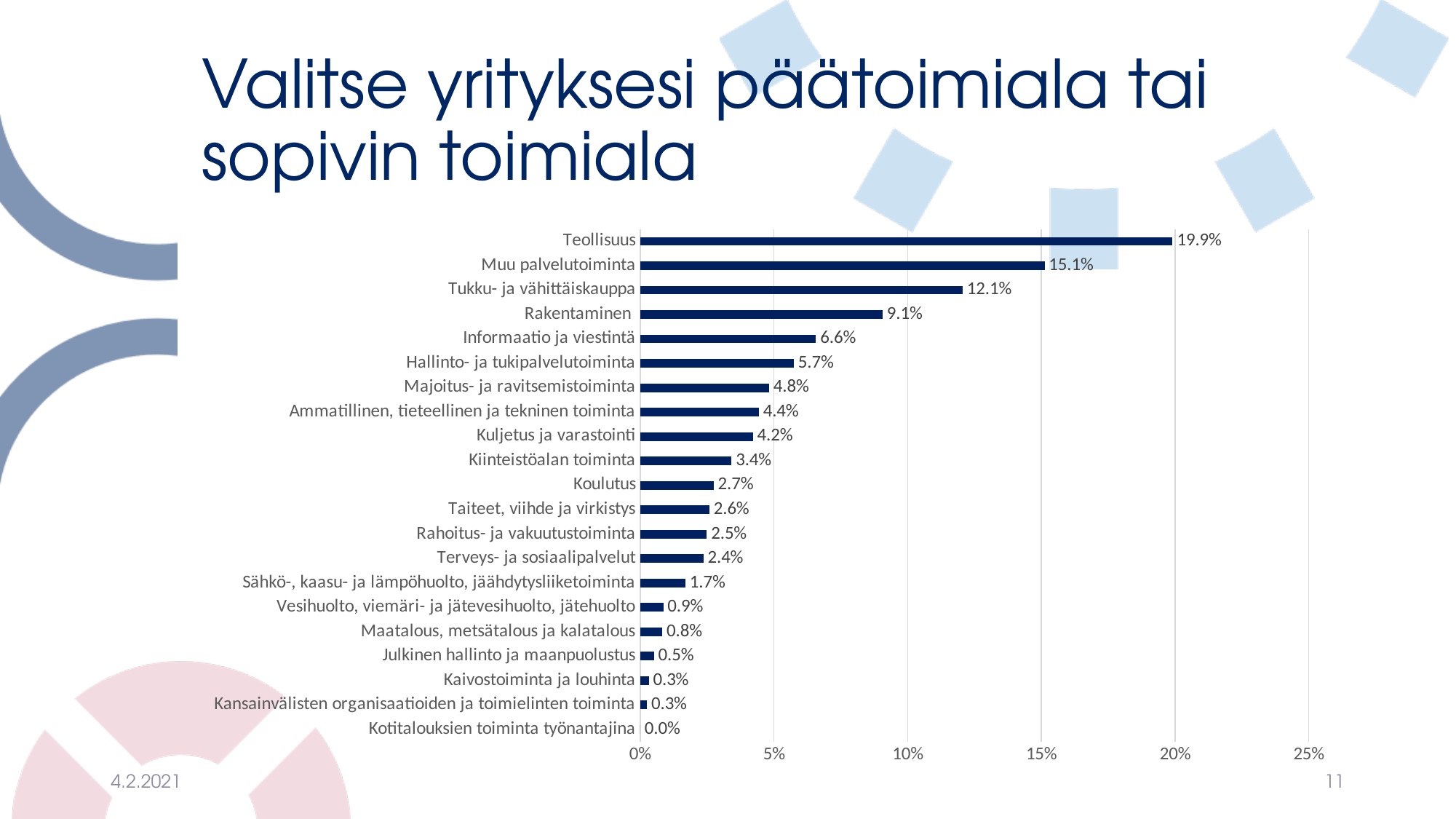

# Valitse yrityksesi päätoimiala tai sopivin toimiala

### Chart

| Category |  |
|---|---|
| Kotitalouksien toiminta työnantajina | 0.0 |
| Kansainvälisten organisaatioiden ja toimielinten toiminta | 0.0025526483726866626 |
| Kaivostoiminta ja louhinta | 0.003190810465858328 |
| Julkinen hallinto ja maanpuolustus | 0.005105296745373325 |
| Maatalous, metsätalous ja kalatalous | 0.008296107211231654 |
| Vesihuolto, viemäri- ja jätevesihuolto, jätehuolto | 0.008615188257817485 |
| Sähkö-, kaasu- ja lämpöhuolto, jäähdytysliiketoiminta | 0.01691129546904914 |
| Terveys- ja sosiaalipalvelut | 0.02361199744735163 |
| Rahoitus- ja vakuutustoiminta | 0.024888321633694963 |
| Taiteet, viihde ja virkistys | 0.025845564773452456 |
| Koulutus | 0.027440970006381623 |
| Kiinteistöalan toiminta | 0.03414167198468411 |
| Kuljetus ja varastointi | 0.042118698149329926 |
| Ammatillinen, tieteellinen ja tekninen toiminta | 0.04435226547543076 |
| Majoitus- ja ravitsemistoiminta | 0.048181238034460755 |
| Hallinto- ja tukipalvelutoiminta | 0.05743458838544991 |
| Informaatio ja viestintä | 0.06573069559668157 |
| Rakentaminen  | 0.09061901723037652 |
| Tukku- ja vähittäiskauppa | 0.12061263560944481 |
| Muu palvelutoiminta | 0.15124441608168476 |
| Teollisuus | 0.1991065730695597 |
4.2.2021
11